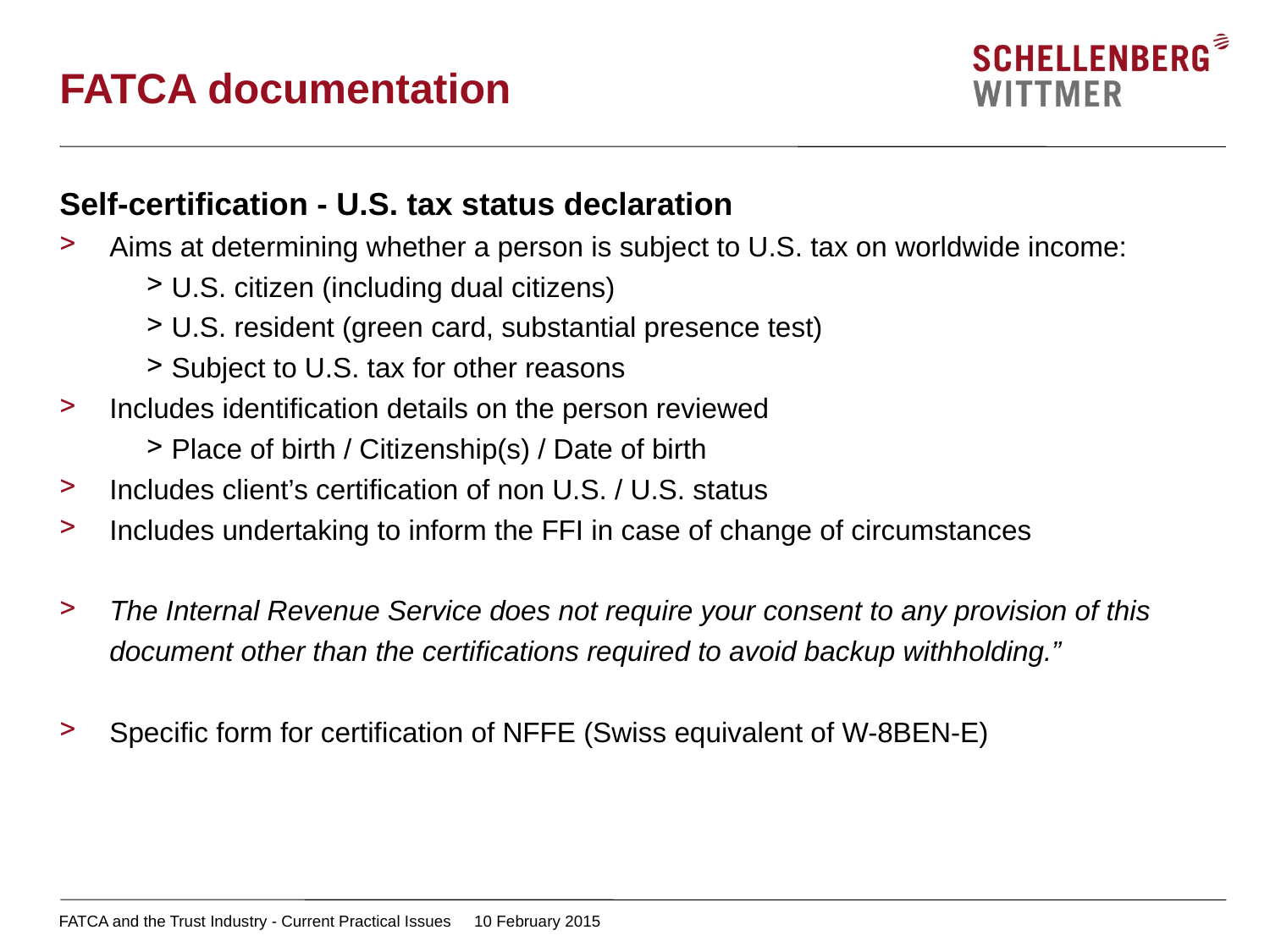

# FATCA documentation
Self-certification - U.S. tax status declaration
Aims at determining whether a person is subject to U.S. tax on worldwide income:
U.S. citizen (including dual citizens)
U.S. resident (green card, substantial presence test)
Subject to U.S. tax for other reasons
Includes identification details on the person reviewed
Place of birth / Citizenship(s) / Date of birth
Includes client’s certification of non U.S. / U.S. status
Includes undertaking to inform the FFI in case of change of circumstances

The Internal Revenue Service does not require your consent to any provision of this document other than the certifications required to avoid backup withholding.”

Specific form for certification of NFFE (Swiss equivalent of W-8BEN-E)